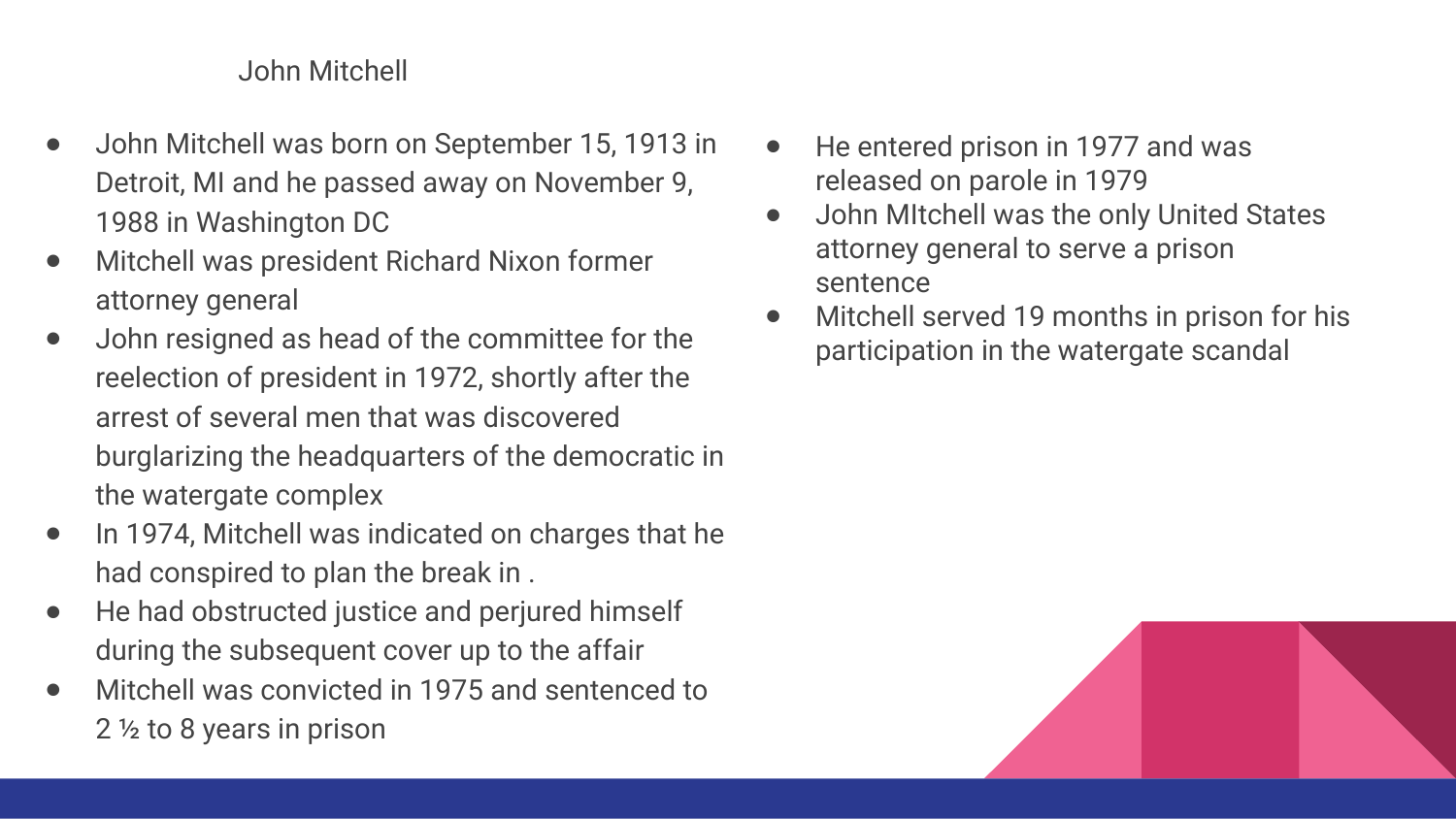

John Mitchell
John Mitchell was born on September 15, 1913 in Detroit, MI and he passed away on November 9, 1988 in Washington DC
Mitchell was president Richard Nixon former attorney general
John resigned as head of the committee for the reelection of president in 1972, shortly after the arrest of several men that was discovered burglarizing the headquarters of the democratic in the watergate complex
In 1974, Mitchell was indicated on charges that he had conspired to plan the break in .
He had obstructed justice and perjured himself during the subsequent cover up to the affair
Mitchell was convicted in 1975 and sentenced to 2 ½ to 8 years in prison

He entered prison in 1977 and was released on parole in 1979
John MItchell was the only United States attorney general to serve a prison sentence
Mitchell served 19 months in prison for his participation in the watergate scandal